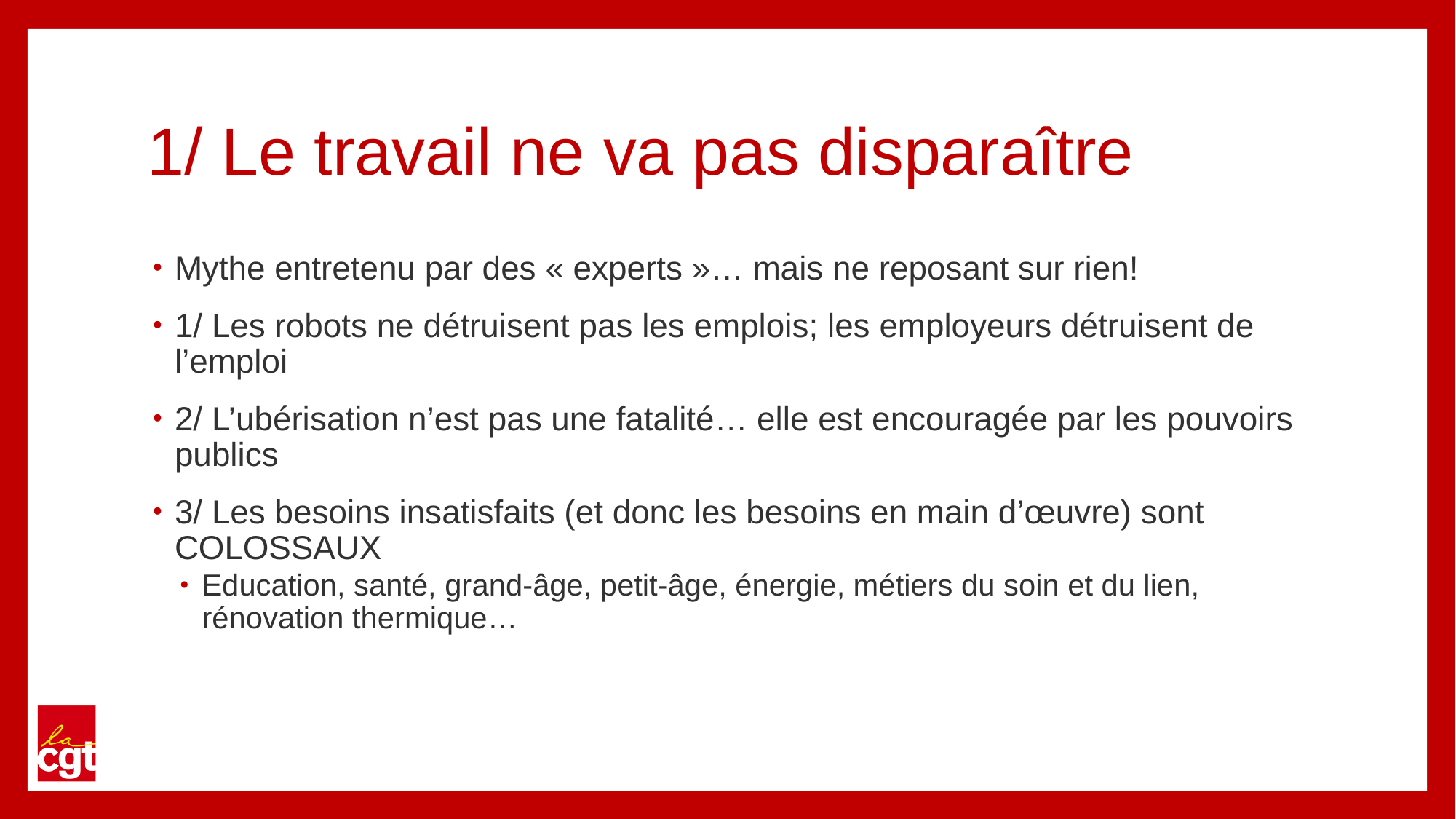

# 1/ Le travail ne va pas disparaître
Mythe entretenu par des « experts »… mais ne reposant sur rien!
1/ Les robots ne détruisent pas les emplois; les employeurs détruisent de l’emploi
2/ L’ubérisation n’est pas une fatalité… elle est encouragée par les pouvoirs publics
3/ Les besoins insatisfaits (et donc les besoins en main d’œuvre) sont COLOSSAUX
Education, santé, grand-âge, petit-âge, énergie, métiers du soin et du lien, rénovation thermique…